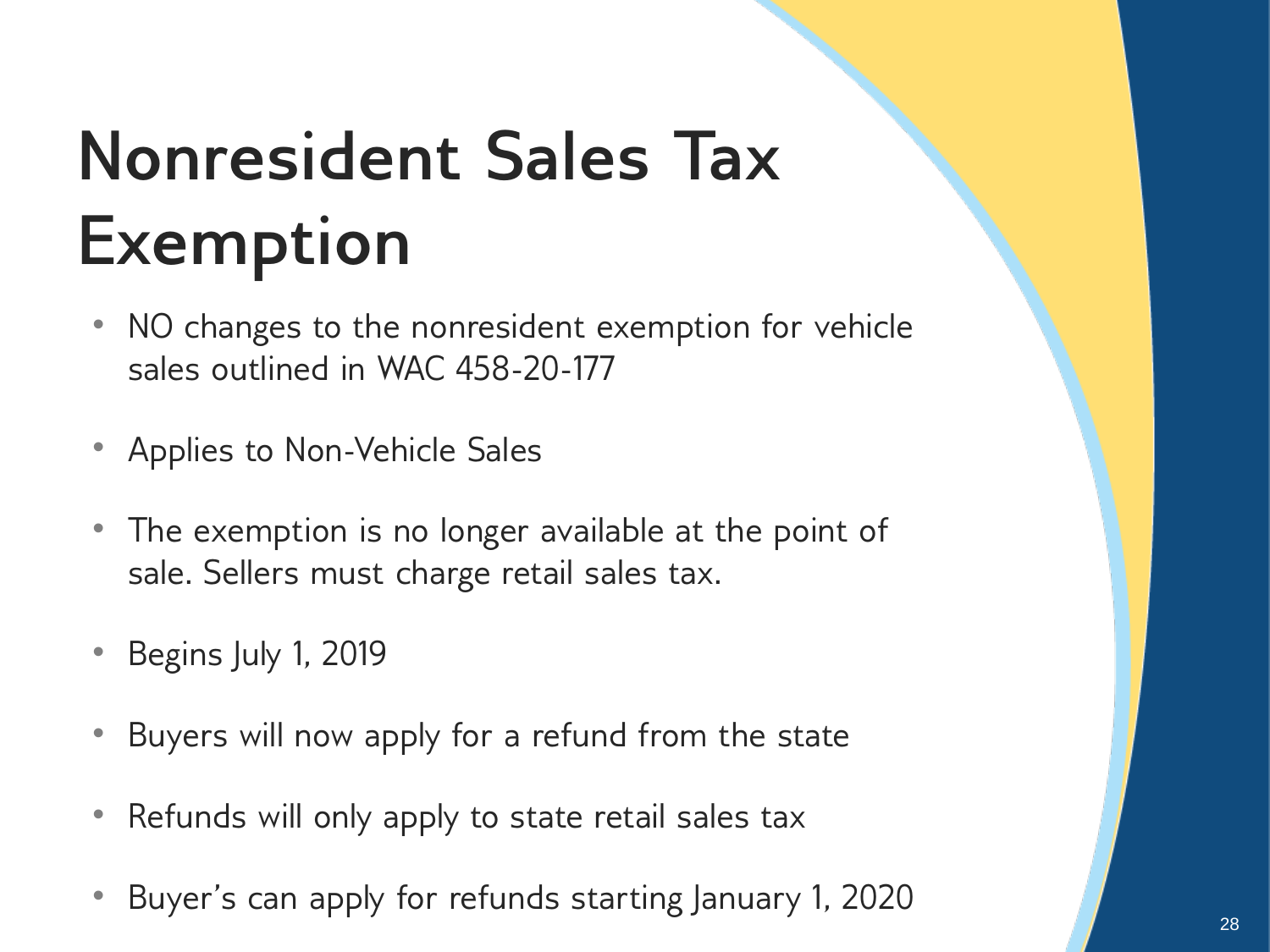

# Nonresident Sales Tax Exemption
NO changes to the nonresident exemption for vehicle sales outlined in WAC 458-20-177
Applies to Non-Vehicle Sales
The exemption is no longer available at the point of sale. Sellers must charge retail sales tax.
Begins July 1, 2019
Buyers will now apply for a refund from the state
Refunds will only apply to state retail sales tax
Buyer’s can apply for refunds starting January 1, 2020
28